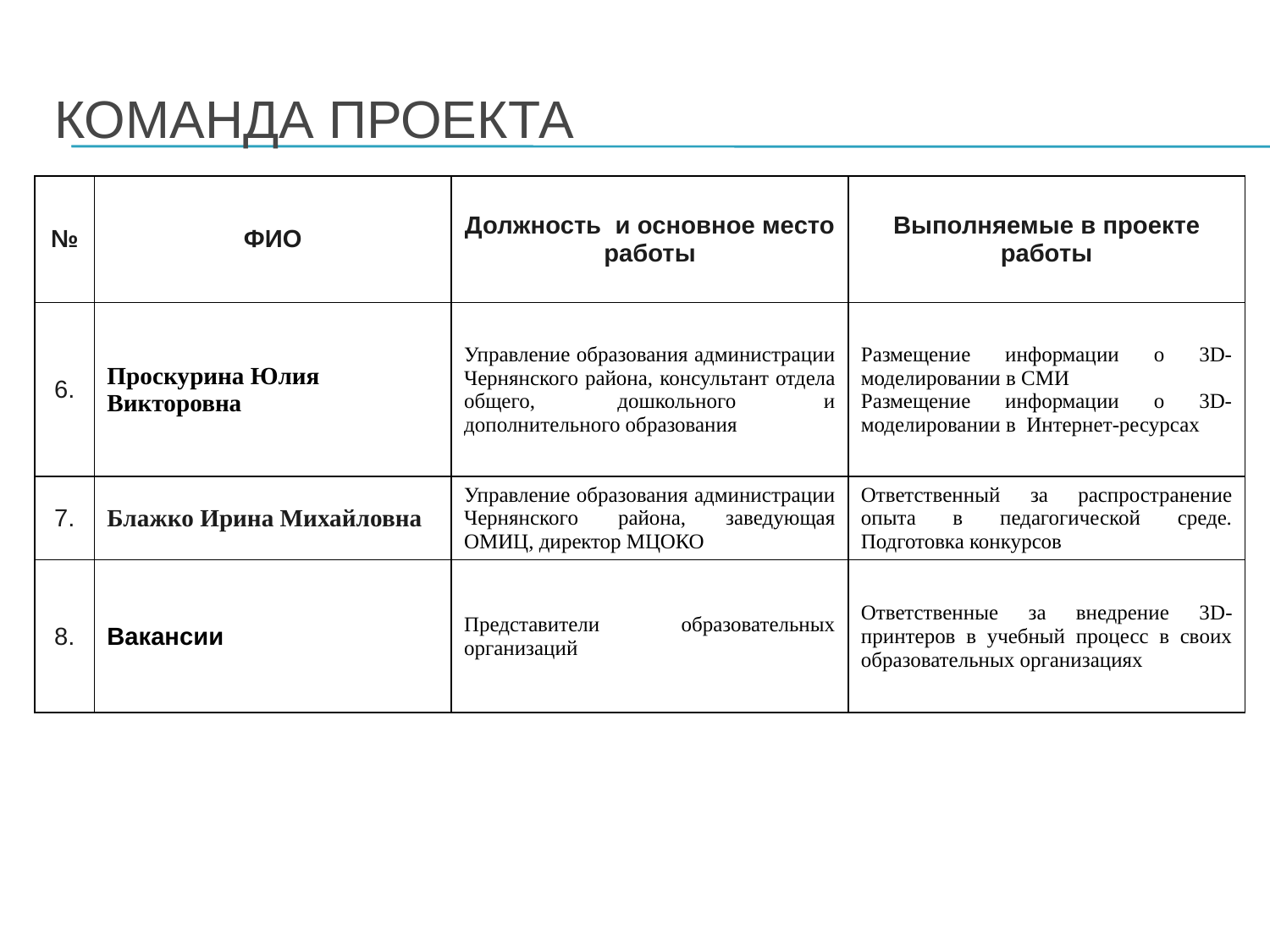

# Команда проекта
| № | ФИО | Должность и основное место работы | Выполняемые в проекте работы |
| --- | --- | --- | --- |
| 6. | Проскурина Юлия  Викторовна | Управление образования администрации Чернянского района, консультант отдела общего, дошкольного  и дополнительного образования | Размещение информации о 3D-моделировании в СМИ Размещение информации о 3D-моделировании в Интернет-ресурсах |
| 7. | Блажко Ирина Михайловна | Управление образования администрации Чернянского района, заведующая ОМИЦ, директор МЦОКО | Ответственный за распространение опыта в педагогической среде. Подготовка конкурсов |
| 8. | Вакансии | Представители образовательных организаций | Ответственные за внедрение 3D-принтеров в учебный процесс в своих образовательных организациях |